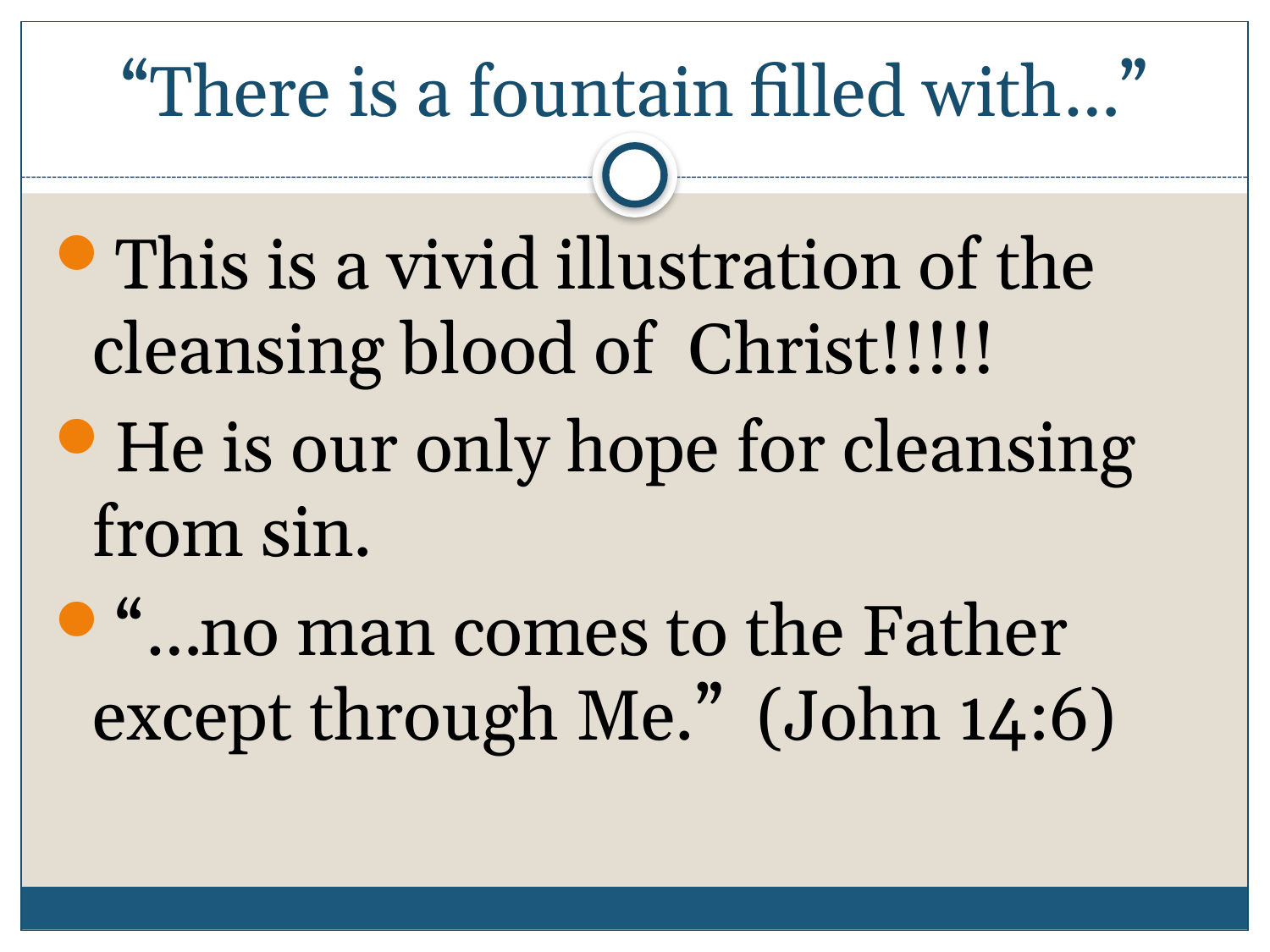

# “There is a fountain filled with…”
This is a vivid illustration of the cleansing blood of  Christ!!!!!
He is our only hope for cleansing from sin.
“…no man comes to the Father except through Me.”  (John 14:6)